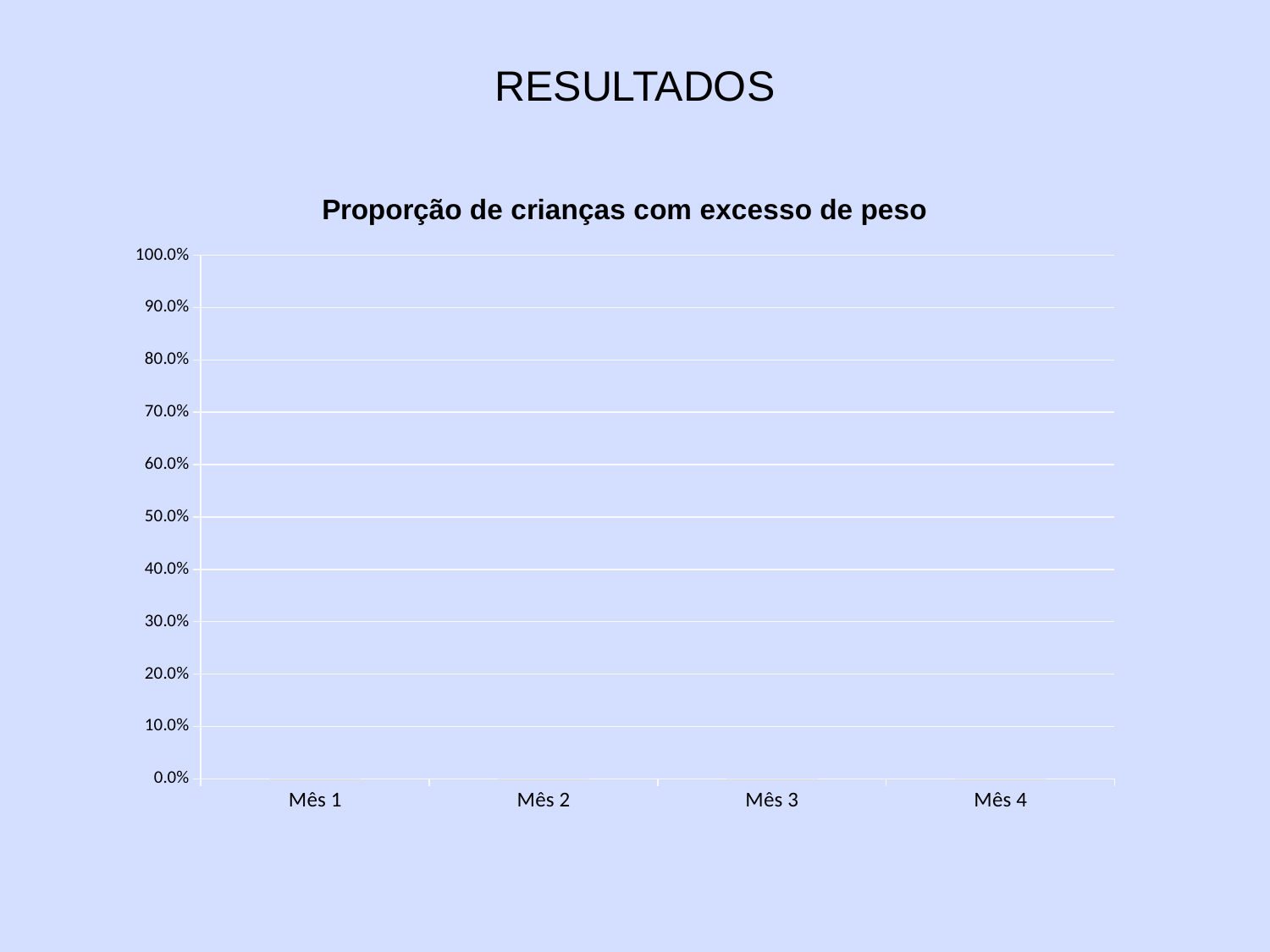

# RESULTADOS

### Chart: Proporção de crianças com excesso de peso

| Category | Proporção de crianças com excesso de peso |
|---|---|
| Mês 1 | 0.0 |
| Mês 2 | 0.0 |
| Mês 3 | 0.0 |
| Mês 4 | 0.0 |
|  |
| --- |